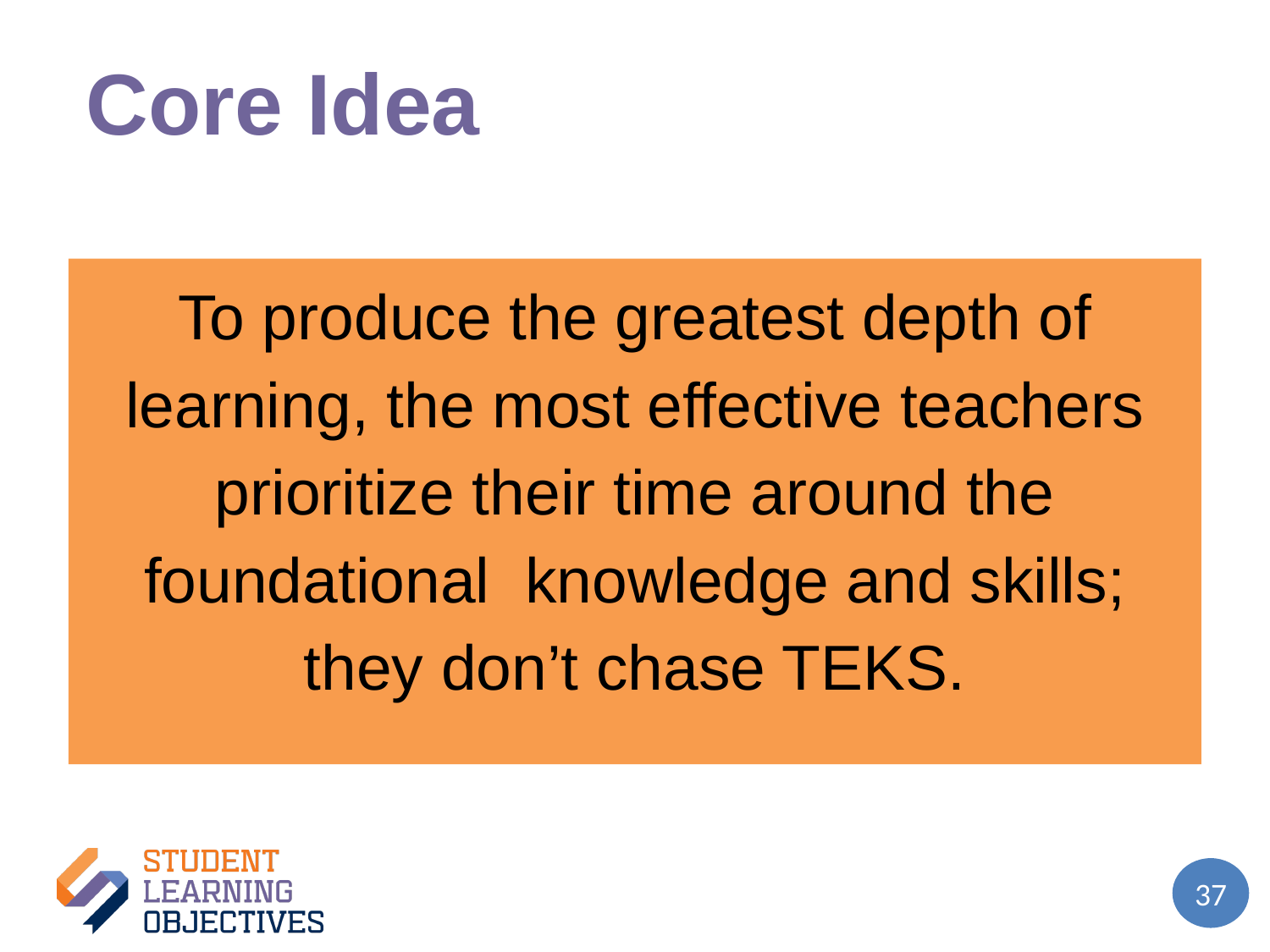

# Core Idea – 3
To produce the greatest depth of learning, the most effective teachers prioritize their time around the foundational  knowledge and skills; they don’t chase TEKS.

37